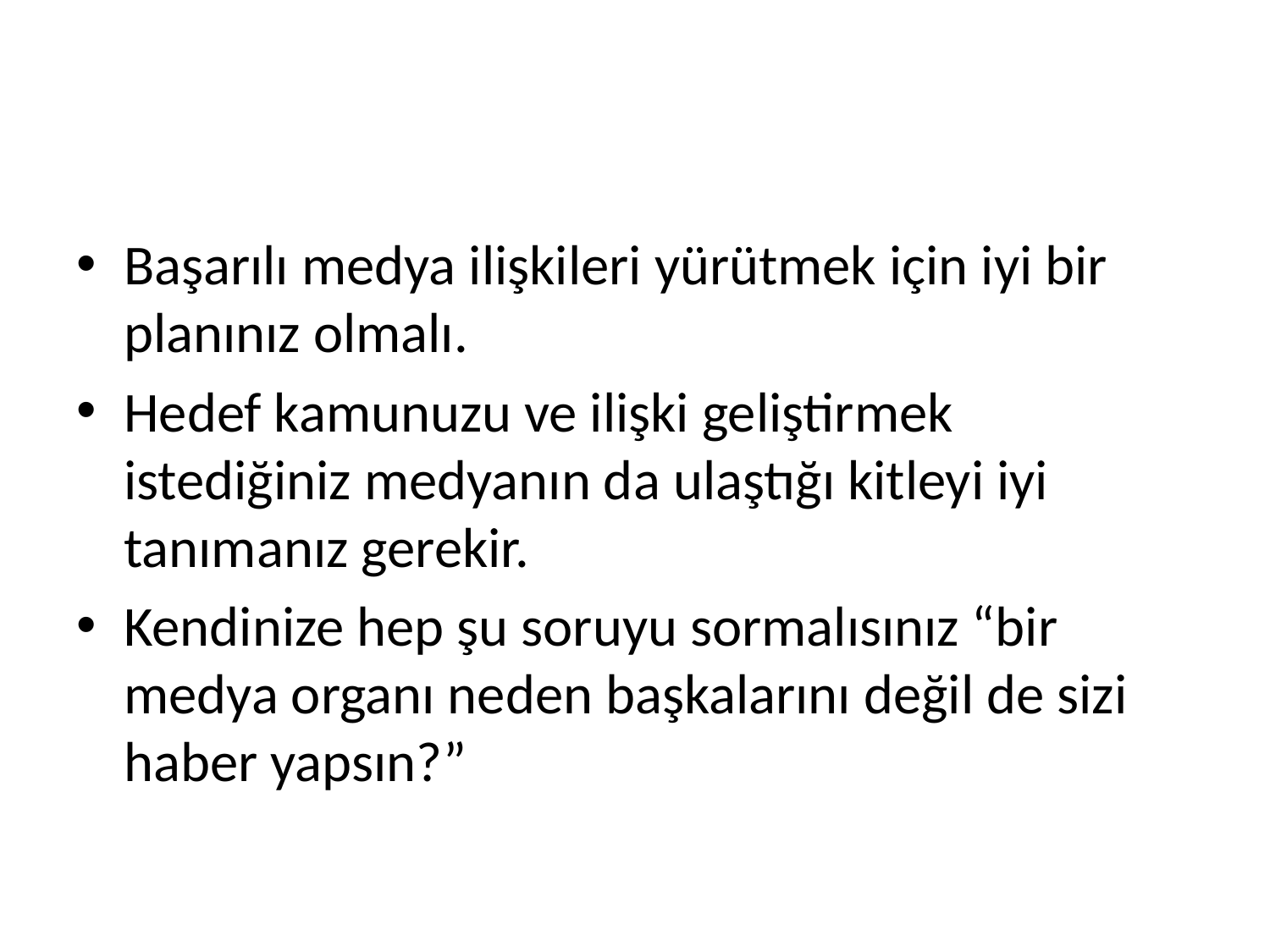

#
Başarılı medya ilişkileri yürütmek için iyi bir planınız olmalı.
Hedef kamunuzu ve ilişki geliştirmek istediğiniz medyanın da ulaştığı kitleyi iyi tanımanız gerekir.
Kendinize hep şu soruyu sormalısınız “bir medya organı neden başkalarını değil de sizi haber yapsın?”